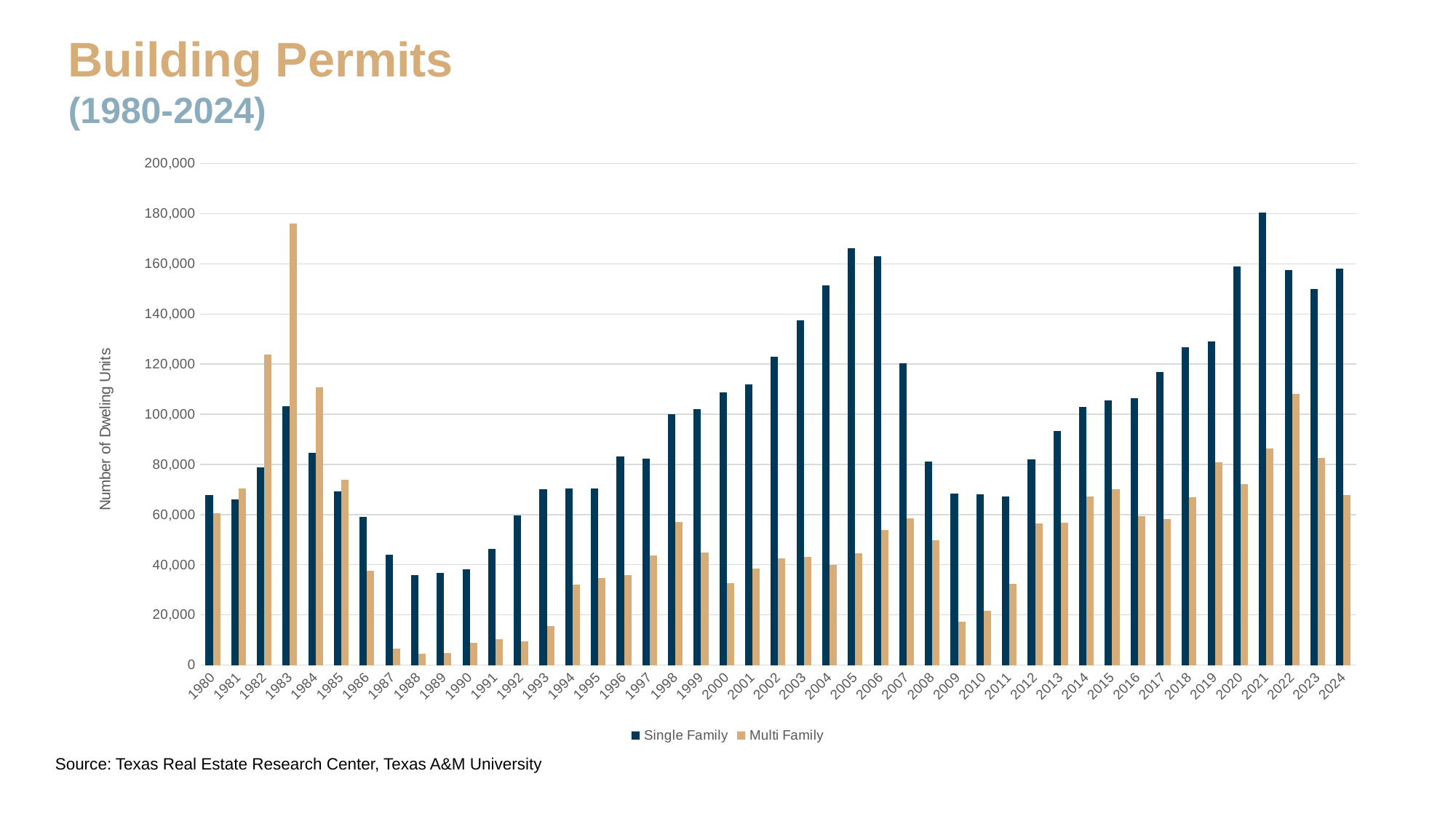

Building Permits
(1980-2024)

### Chart

| Category | Single Family | Multi Family |
|---|---|---|
| 1980 | 67870.0 | 60445.0 |
| 1981 | 66161.0 | 70310.0 |
| 1982 | 78714.0 | 123956.0 |
| 1983 | 103252.0 | 175965.0 |
| 1984 | 84565.0 | 110867.0 |
| 1985 | 69325.0 | 73792.0 |
| 1986 | 59143.0 | 37620.0 |
| 1987 | 43975.0 | 6506.0 |
| 1988 | 35908.0 | 4598.0 |
| 1989 | 36658.0 | 4656.0 |
| 1990 | 38233.0 | 8962.0 |
| 1991 | 46209.0 | 10298.0 |
| 1992 | 59543.0 | 9514.0 |
| 1993 | 69964.0 | 15545.0 |
| 1994 | 70365.0 | 32227.0 |
| 1995 | 70421.0 | 34684.0 |
| 1996 | 83132.0 | 35720.0 |
| 1997 | 82228.0 | 43794.0 |
| 1998 | 99912.0 | 56918.0 |
| 1999 | 101928.0 | 44716.0 |
| 2000 | 108782.0 | 32620.0 |
| 2001 | 112039.0 | 38427.0 |
| 2002 | 122913.0 | 42409.0 |
| 2003 | 137493.0 | 43081.0 |
| 2004 | 151344.0 | 39796.0 |
| 2005 | 166293.0 | 44433.0 |
| 2006 | 163032.0 | 53894.0 |
| 2007 | 120366.0 | 58542.0 |
| 2008 | 81107.0 | 49897.0 |
| 2009 | 68230.0 | 17375.0 |
| 2010 | 68170.0 | 21504.0 |
| 2011 | 67254.0 | 32260.0 |
| 2012 | 81926.0 | 56406.0 |
| 2013 | 93478.0 | 56644.0 |
| 2014 | 103045.0 | 67319.0 |
| 2015 | 105448.0 | 69995.0 |
| 2016 | 106511.0 | 59342.0 |
| 2017 | 116766.0 | 58346.0 |
| 2018 | 126873.0 | 66830.0 |
| 2019 | 129094.0 | 80801.0 |
| 2020 | 159066.0 | 72272.0 |
| 2021 | 180329.0 | 86419.0 |
| 2022 | 157551.0 | 108248.0 |
| 2023 | 149860.0 | 82513.0 |
| 2024 | 158121.0 | 67635.0 |
# Source: Texas Real Estate Research Center, Texas A&M University